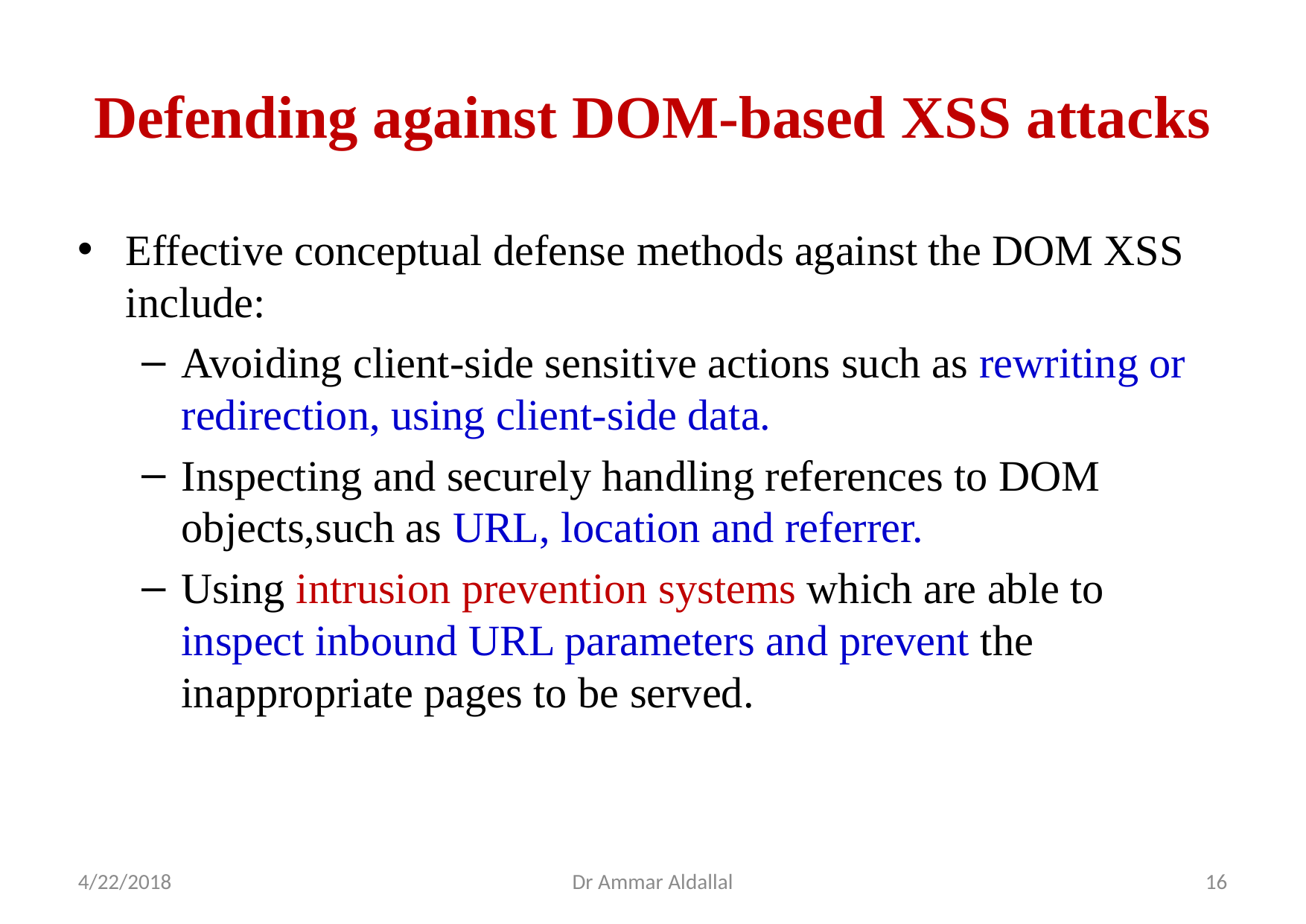

# Defending against DOM-based XSS attacks
Effective conceptual defense methods against the DOM XSS include:
Avoiding client-side sensitive actions such as rewriting or redirection, using client-side data.
Inspecting and securely handling references to DOM objects,such as URL, location and referrer.
Using intrusion prevention systems which are able to inspect inbound URL parameters and prevent the inappropriate pages to be served.

4/22/2018
Dr Ammar Aldallal
16